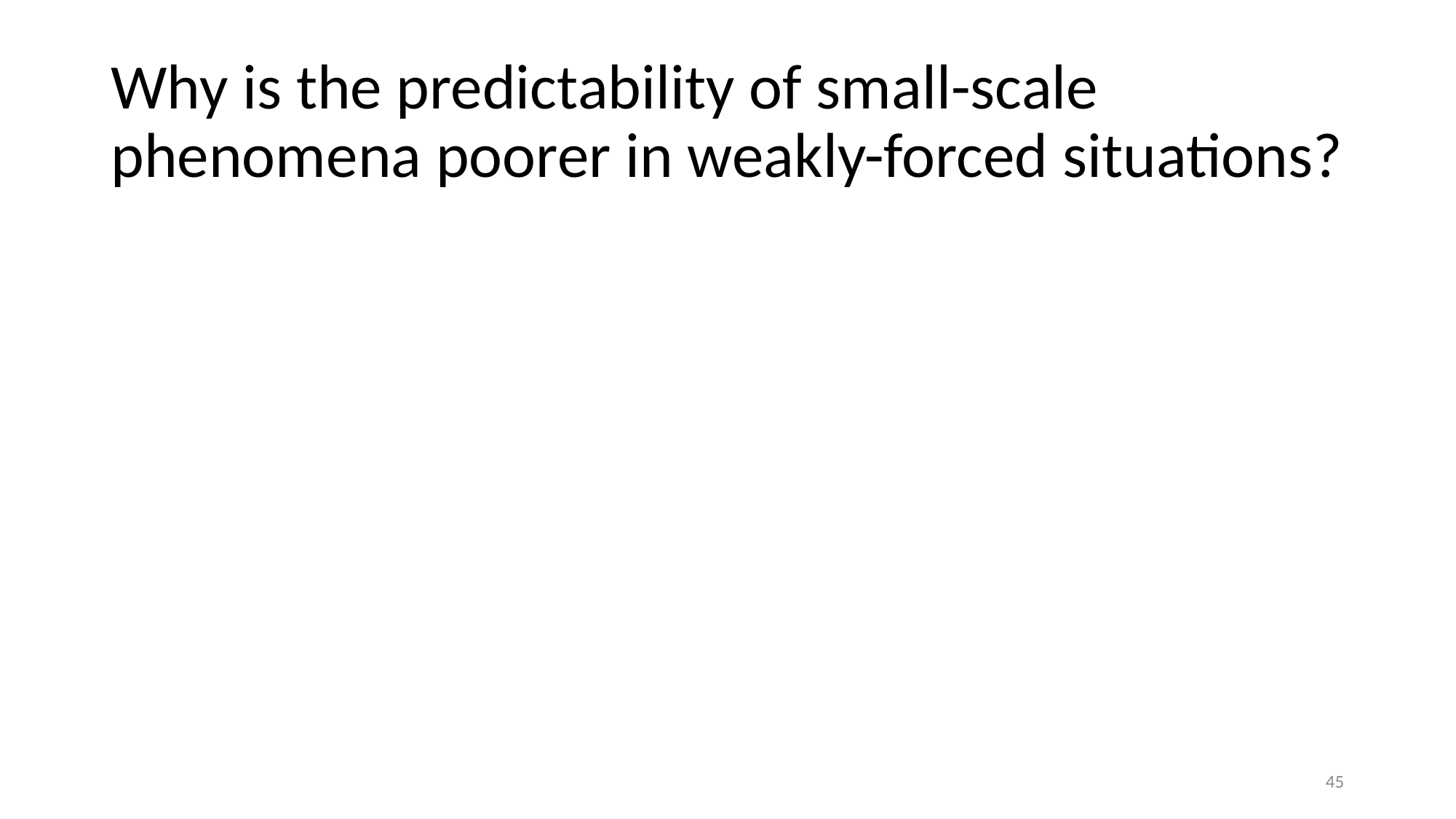

# Why is the predictability of small-scale phenomena poorer in weakly-forced situations?

45